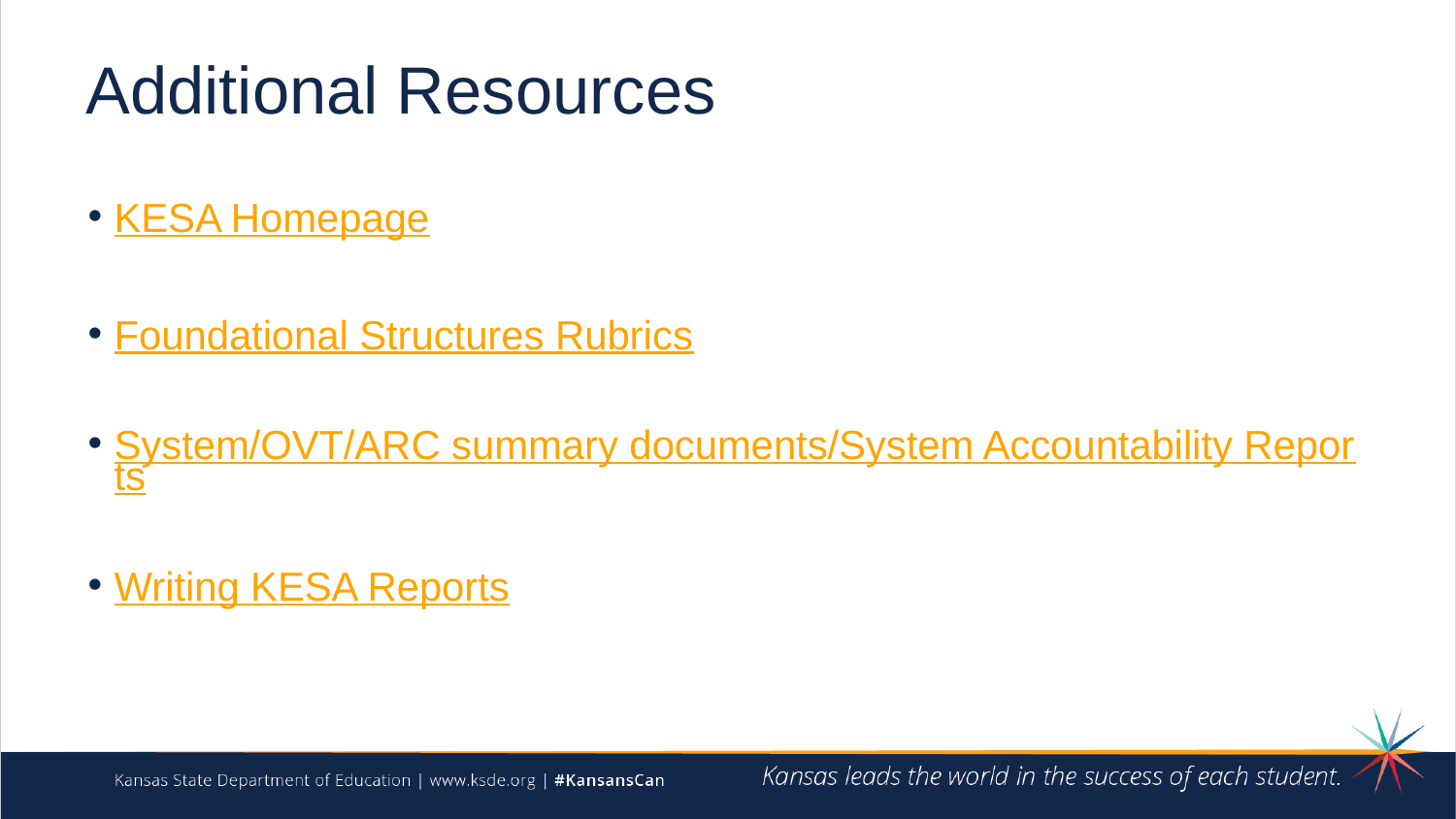

# Additional Resources
KESA Homepage

Foundational Structures Rubrics

System/OVT/ARC summary documents/System Accountability Reports

Writing KESA Reports